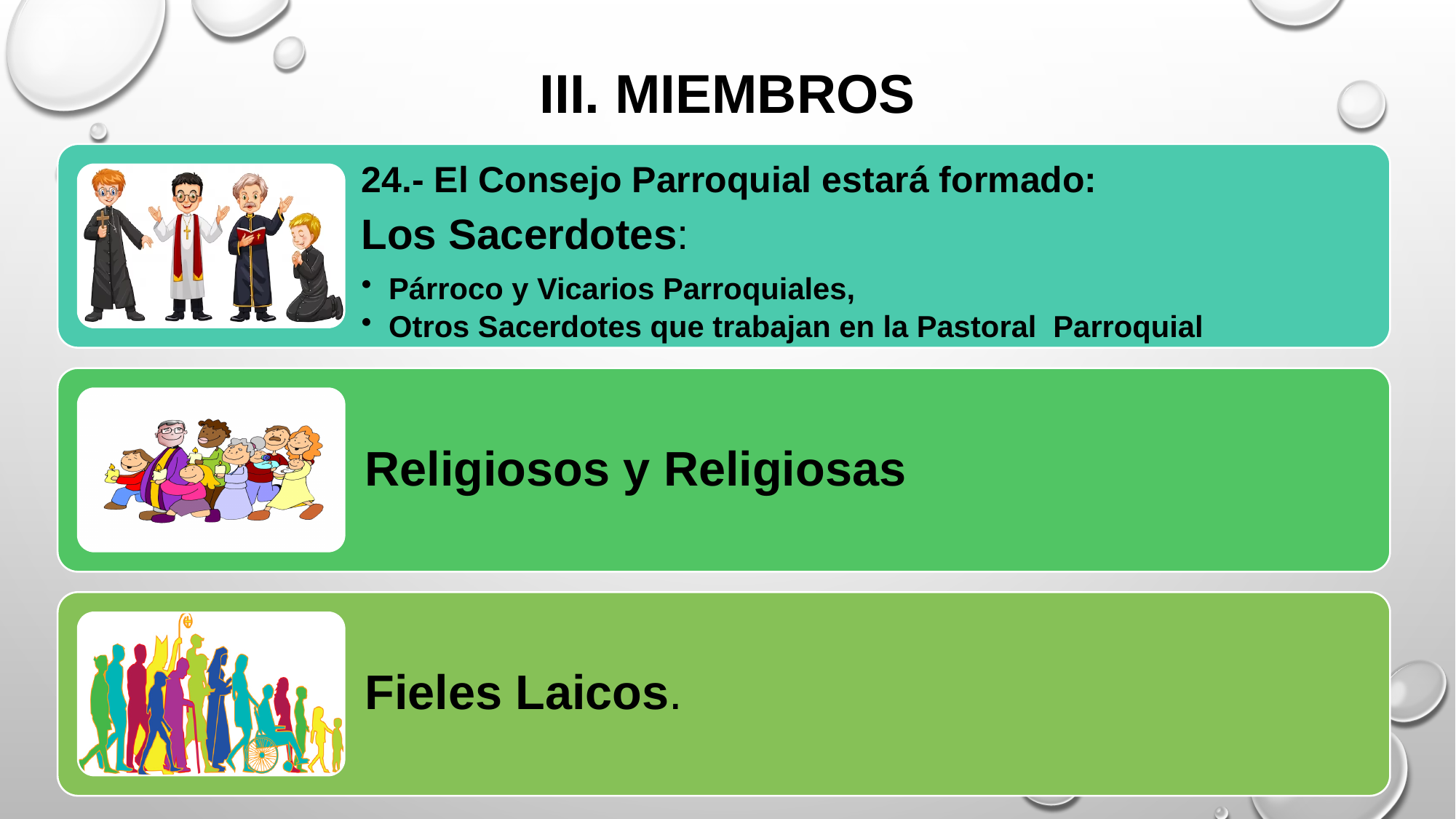

# III. MIEMBROS
24.- El Consejo Parroquial estará formado:
Los Sacerdotes:
Párroco y Vicarios Parroquiales,
Otros Sacerdotes que trabajan en la Pastoral  Parroquial
Religiosos y Religiosas
Fieles Laicos.